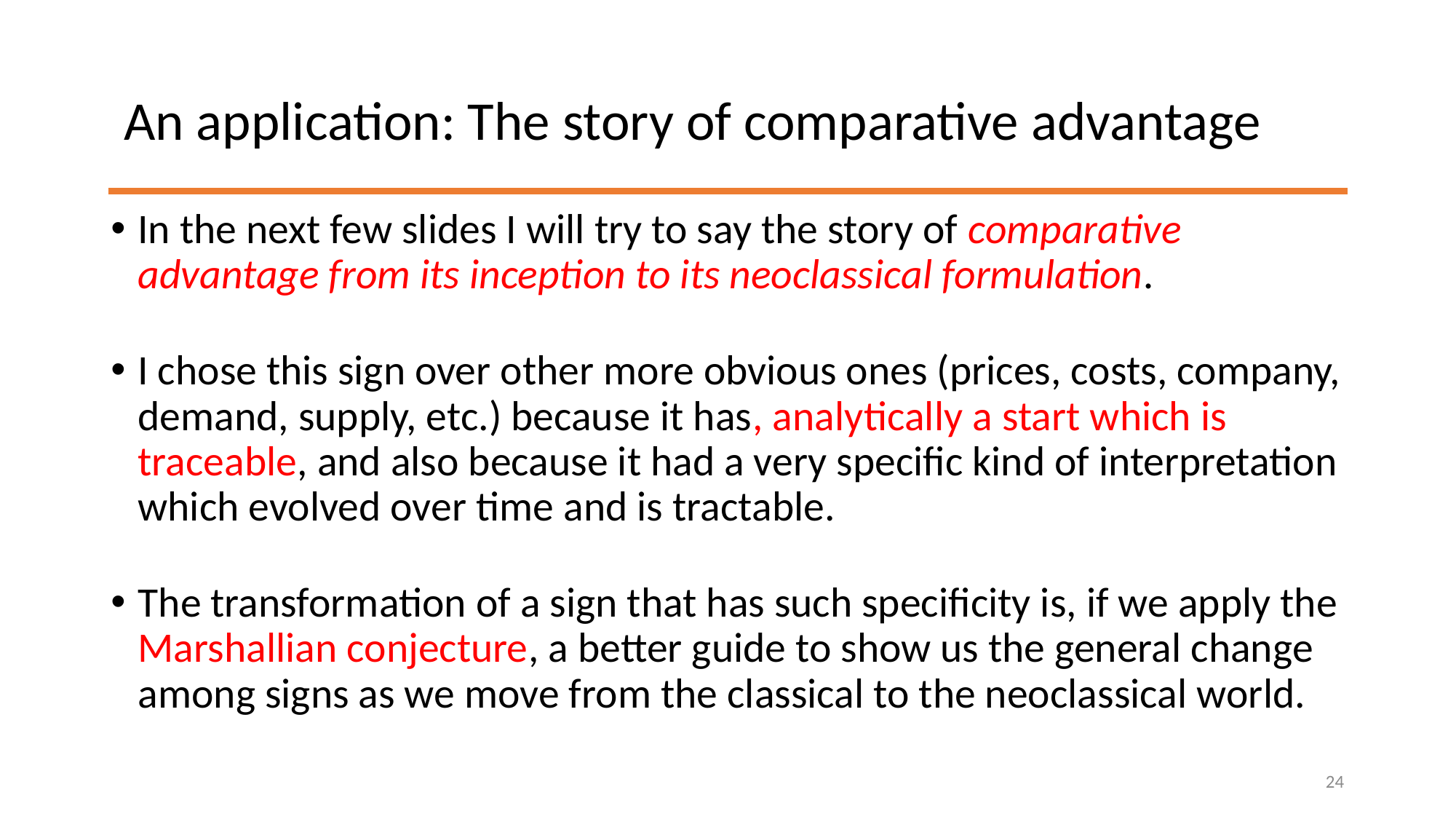

# An application: The story of comparative advantage
In the next few slides I will try to say the story of comparative advantage from its inception to its neoclassical formulation.

I chose this sign over other more obvious ones (prices, costs, company, demand, supply, etc.) because it has, analytically a start which is traceable, and also because it had a very specific kind of interpretation which evolved over time and is tractable.

The transformation of a sign that has such specificity is, if we apply the Marshallian conjecture, a better guide to show us the general change among signs as we move from the classical to the neoclassical world.
24